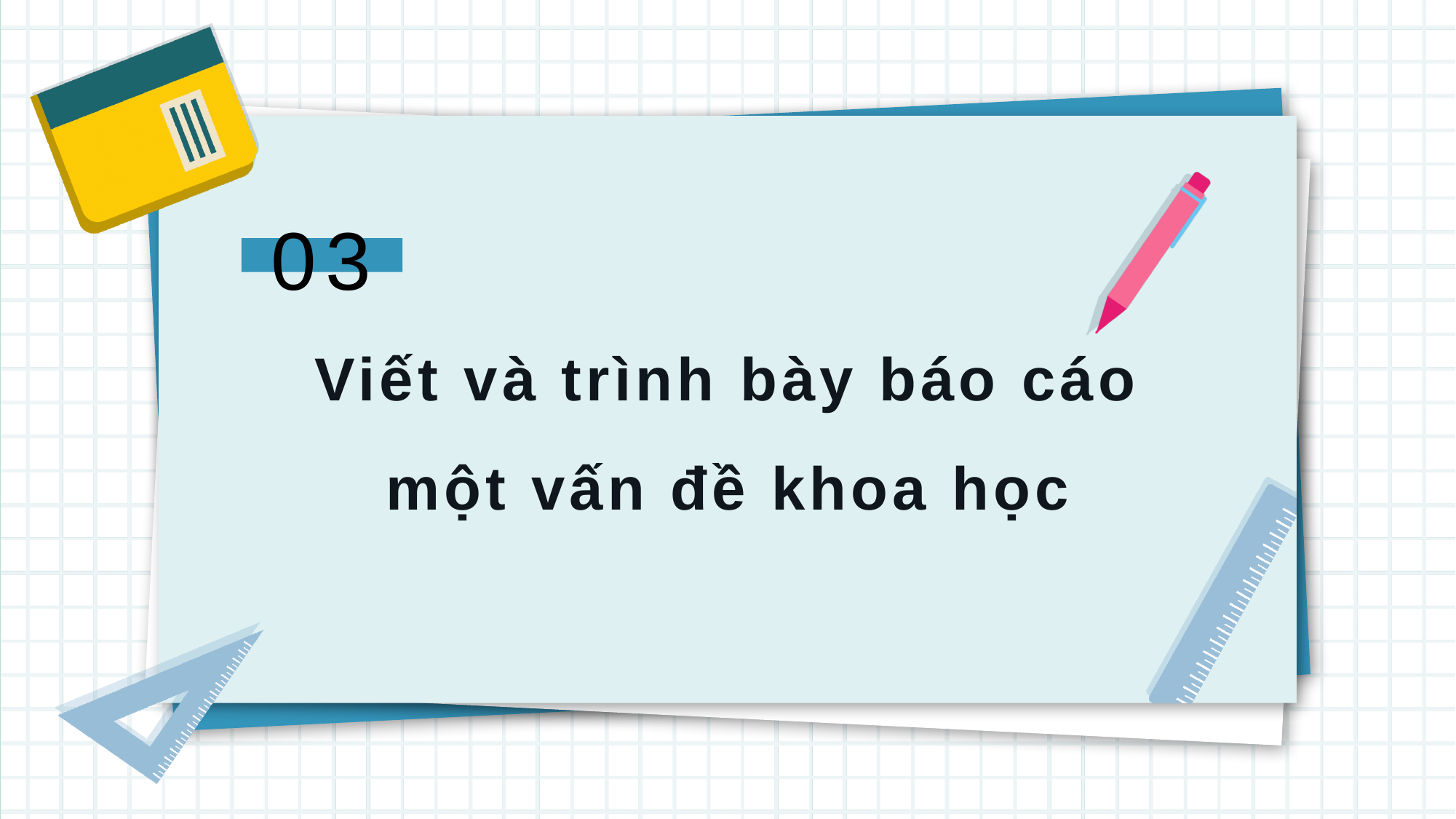

03

Viết và trình bày báo cáo một vấn đề khoa học